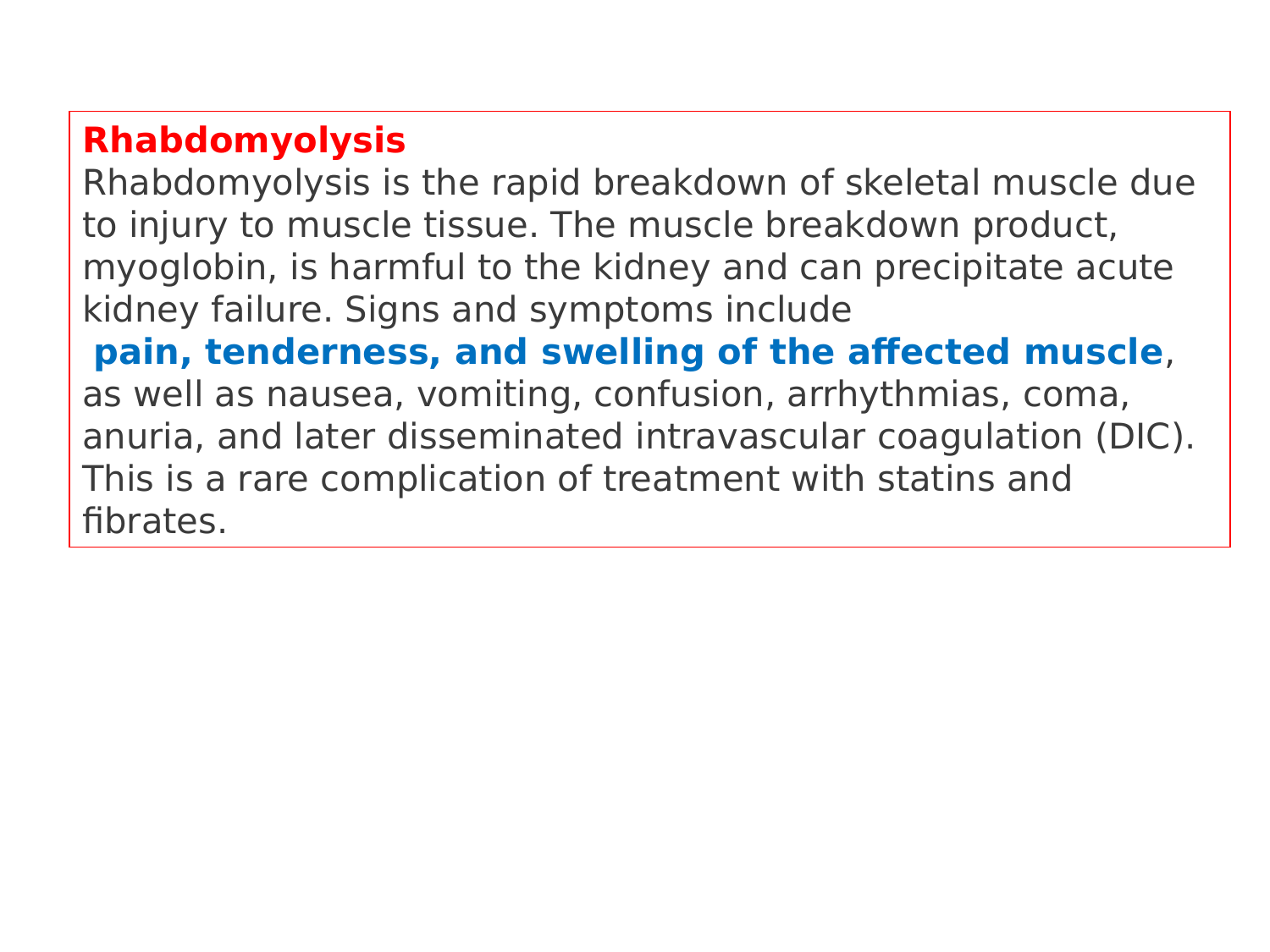

Rhabdomyolysis
Rhabdomyolysis is the rapid breakdown of skeletal muscle due to injury to muscle tissue. The muscle breakdown product, myoglobin, is harmful to the kidney and can precipitate acute kidney failure. Signs and symptoms include
 pain, tenderness, and swelling of the affected muscle, as well as nausea, vomiting, confusion, arrhythmias, coma, anuria, and later disseminated intravascular coagulation (DIC). This is a rare complication of treatment with statins and fibrates.